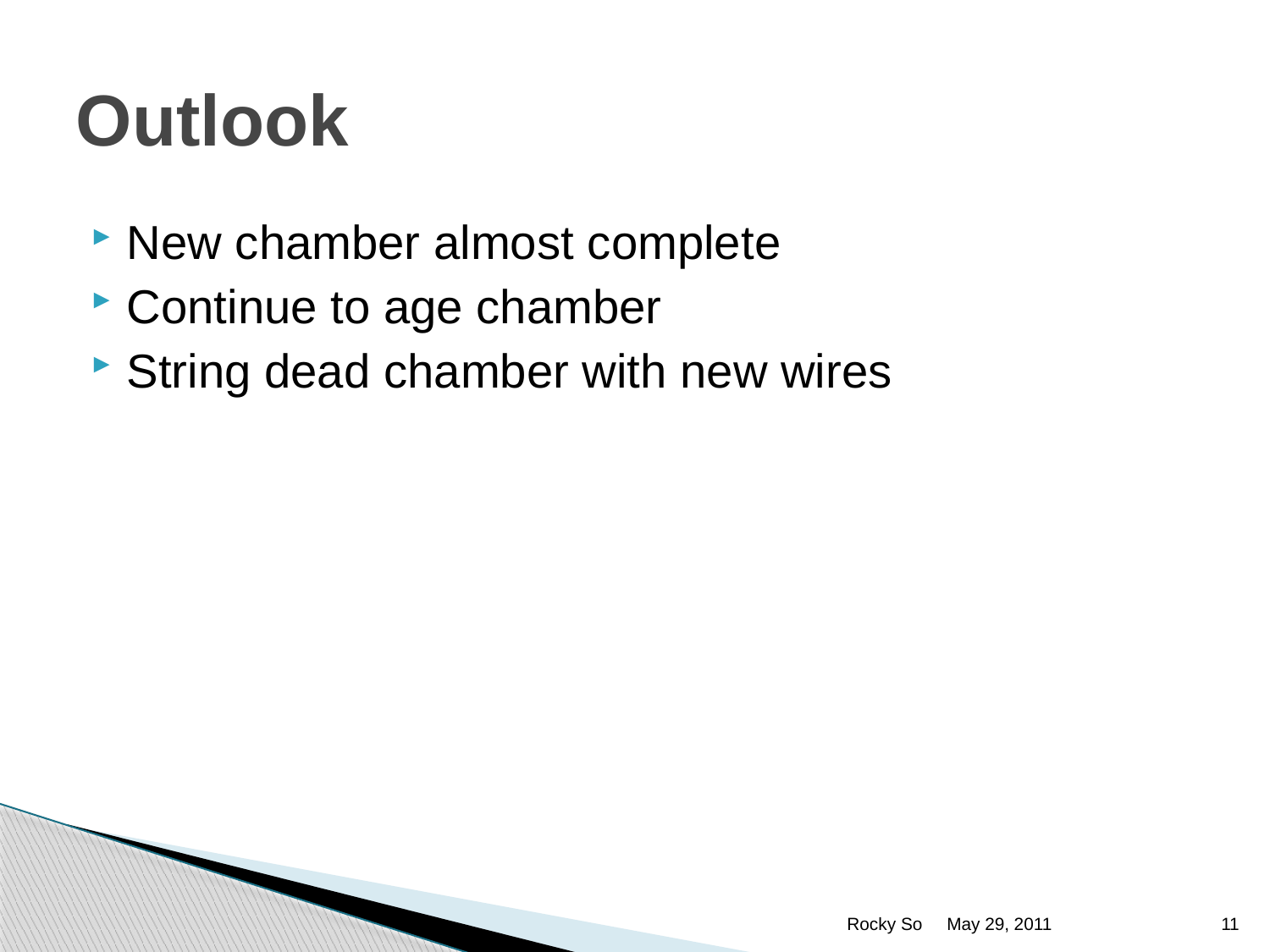

# Outlook
New chamber almost complete
Continue to age chamber
String dead chamber with new wires
Rocky So
May 29, 2011
11